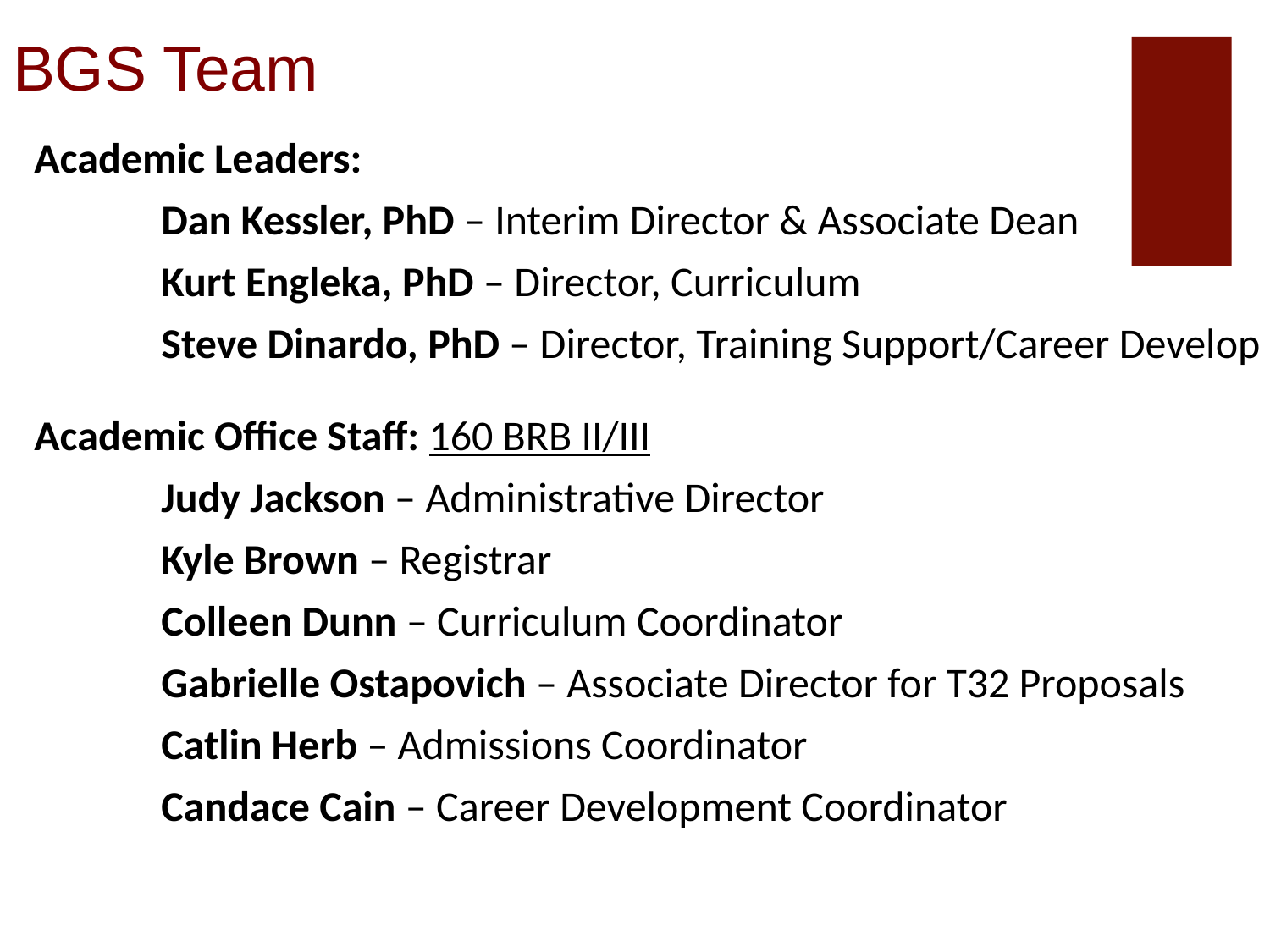

# BGS Team
Academic Leaders:
	Dan Kessler, PhD – Interim Director & Associate Dean
	Kurt Engleka, PhD – Director, Curriculum
	Steve Dinardo, PhD – Director, Training Support/Career Develop

Academic Office Staff: 160 BRB II/III
	Judy Jackson – Administrative Director
	Kyle Brown – Registrar
	Colleen Dunn – Curriculum Coordinator
	Gabrielle Ostapovich – Associate Director for T32 Proposals
	Catlin Herb – Admissions Coordinator
	Candace Cain – Career Development Coordinator